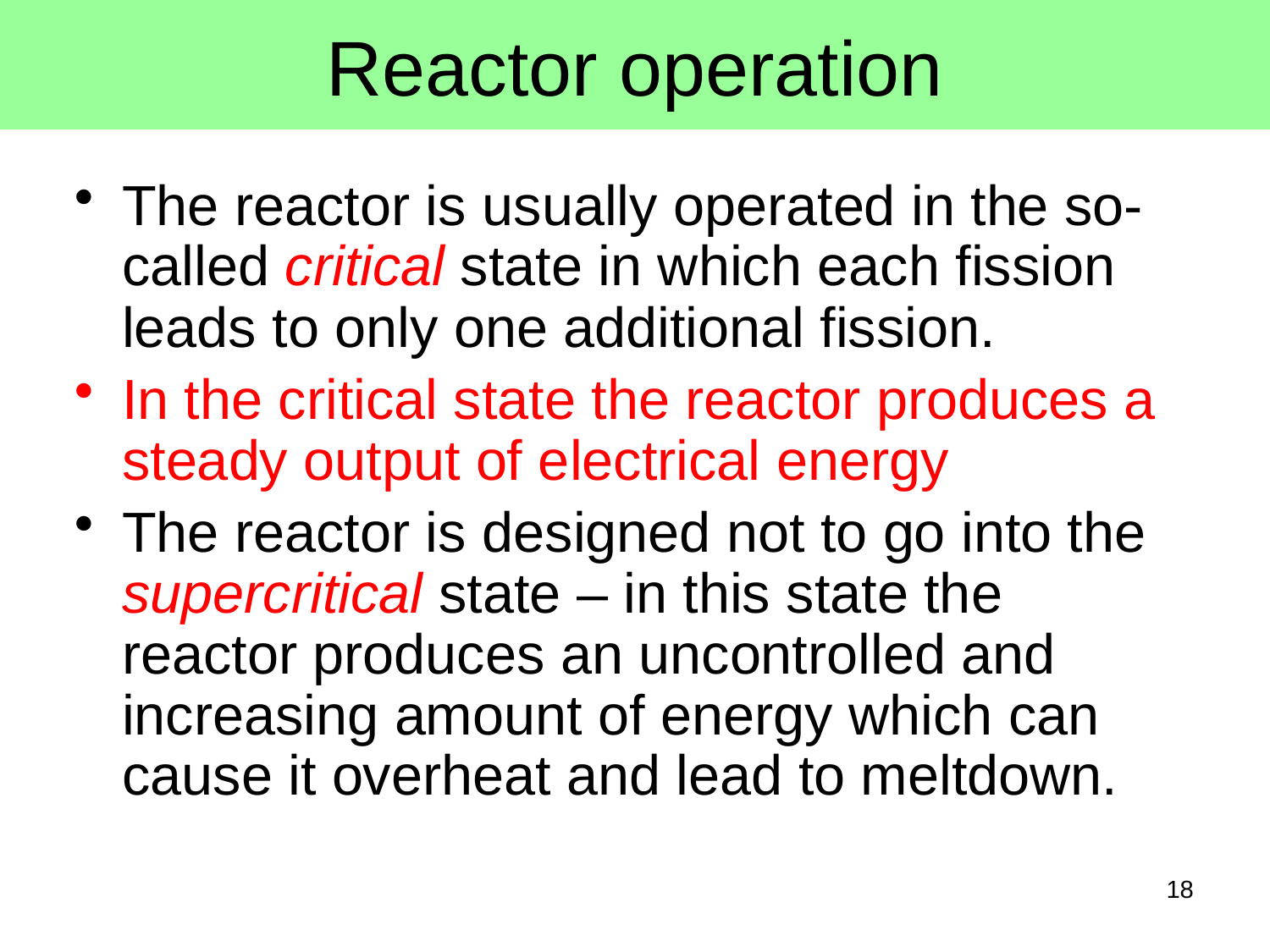

# Reactor operation
The reactor is usually operated in the so-called critical state in which each fission leads to only one additional fission.
In the critical state the reactor produces a steady output of electrical energy
The reactor is designed not to go into the supercritical state – in this state the reactor produces an uncontrolled and increasing amount of energy which can cause it overheat and lead to meltdown.
18